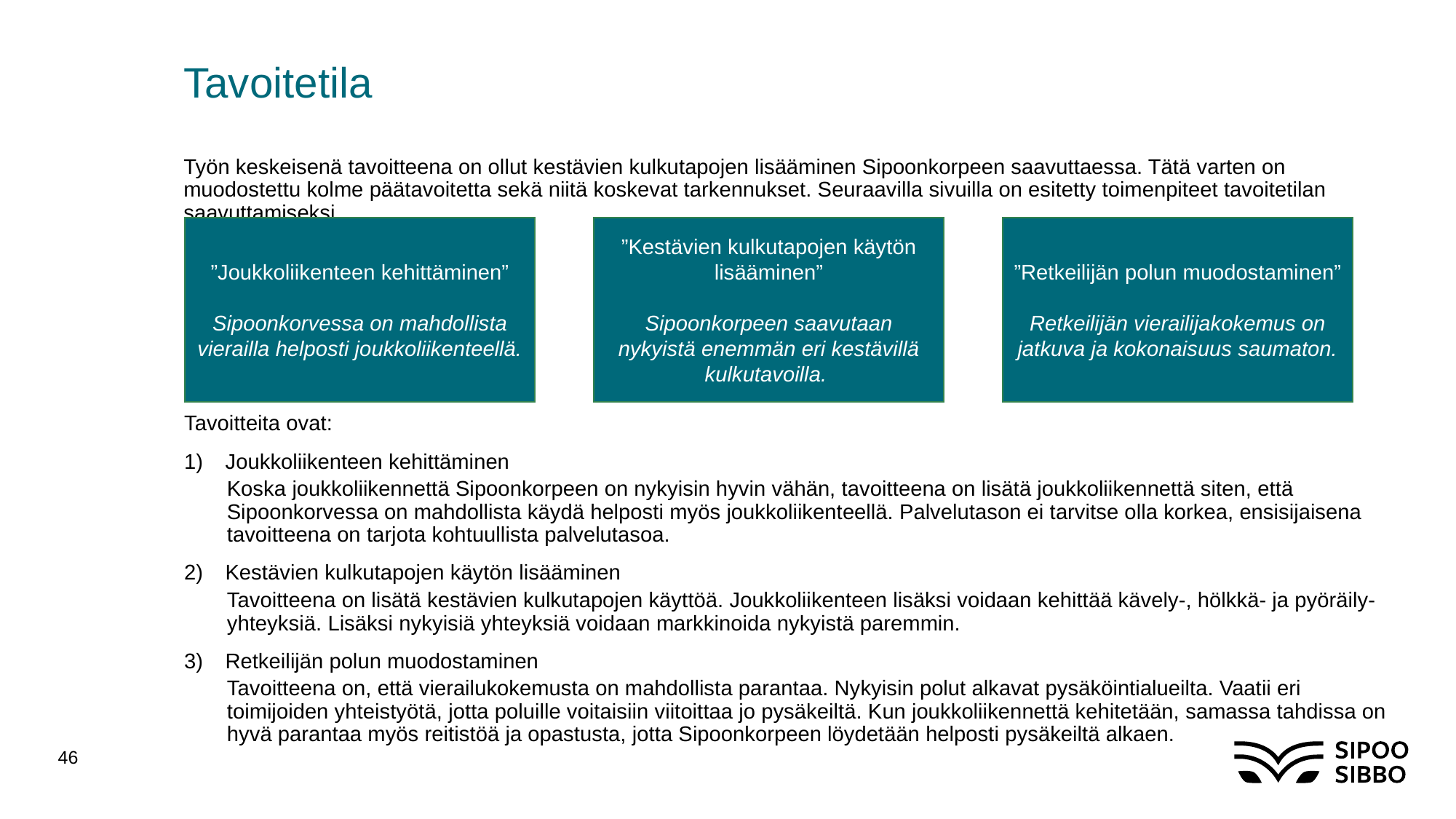

# Tavoitetila
Työn keskeisenä tavoitteena on ollut kestävien kulkutapojen lisääminen Sipoonkorpeen saavuttaessa. Tätä varten on muodostettu kolme päätavoitetta sekä niitä koskevat tarkennukset. Seuraavilla sivuilla on esitetty toimenpiteet tavoitetilan saavuttamiseksi.
”Joukkoliikenteen kehittäminen”

Sipoonkorvessa on mahdollista vierailla helposti joukkoliikenteellä.
”Kestävien kulkutapojen käytön lisääminen”

Sipoonkorpeen saavutaan nykyistä enemmän eri kestävillä kulkutavoilla.
”Retkeilijän polun muodostaminen”

Retkeilijän vierailijakokemus on jatkuva ja kokonaisuus saumaton.
Tavoitteita ovat:
Joukkoliikenteen kehittäminen
	Koska joukkoliikennettä Sipoonkorpeen on nykyisin hyvin vähän, tavoitteena on lisätä joukkoliikennettä siten, että Sipoonkorvessa on mahdollista käydä helposti myös joukkoliikenteellä. Palvelutason ei tarvitse olla korkea, ensisijaisena tavoitteena on tarjota kohtuullista palvelutasoa.
Kestävien kulkutapojen käytön lisääminen
	Tavoitteena on lisätä kestävien kulkutapojen käyttöä. Joukkoliikenteen lisäksi voidaan kehittää kävely-, hölkkä- ja pyöräily-yhteyksiä. Lisäksi nykyisiä yhteyksiä voidaan markkinoida nykyistä paremmin.
Retkeilijän polun muodostaminen
	Tavoitteena on, että vierailukokemusta on mahdollista parantaa. Nykyisin polut alkavat pysäköintialueilta. Vaatii eri toimijoiden yhteistyötä, jotta poluille voitaisiin viitoittaa jo pysäkeiltä. Kun joukkoliikennettä kehitetään, samassa tahdissa on hyvä parantaa myös reitistöä ja opastusta, jotta Sipoonkorpeen löydetään helposti pysäkeiltä alkaen.